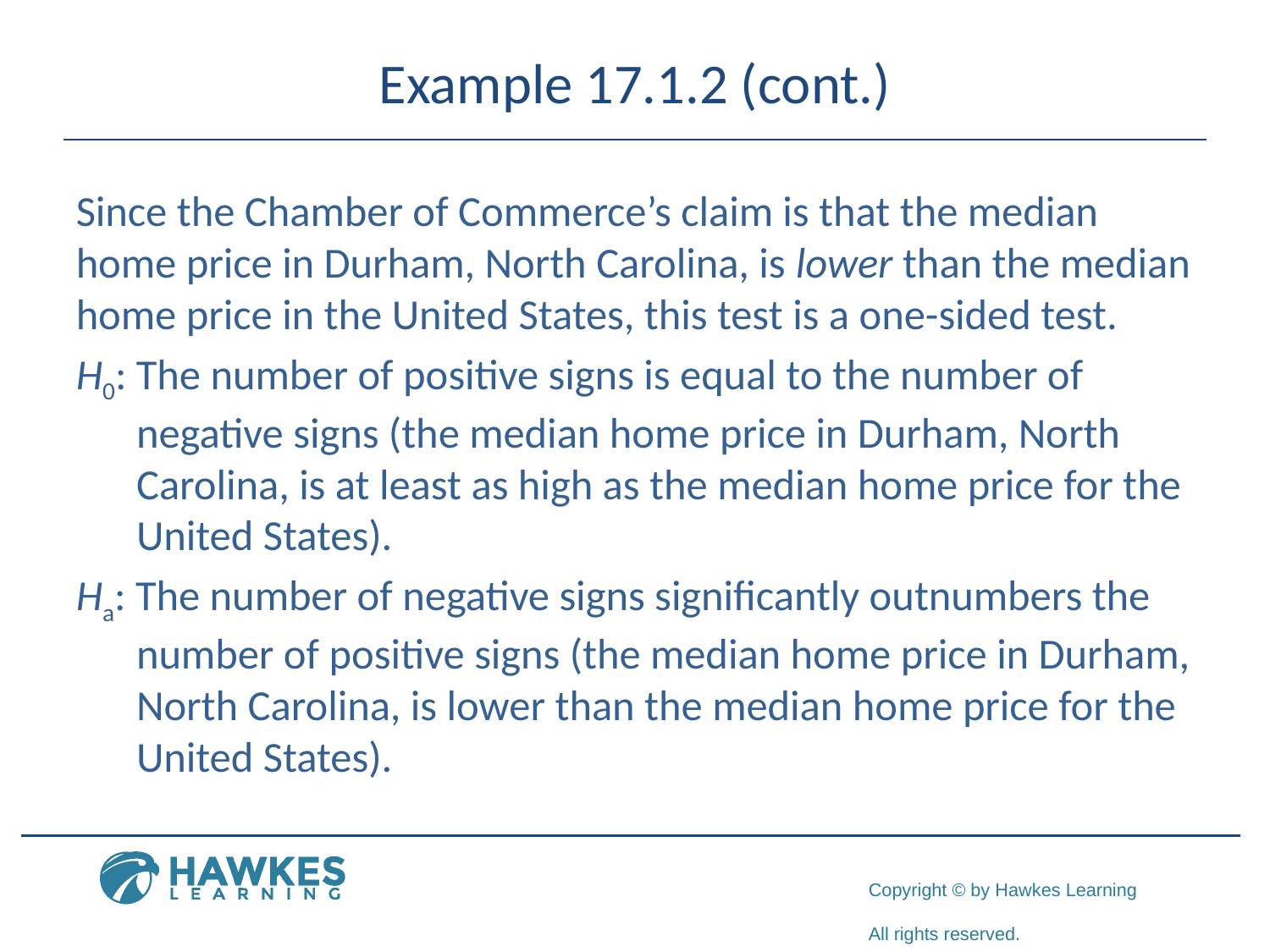

# Example 17.1.2 (cont.)
Since the Chamber of Commerce’s claim is that the median home price in Durham, North Carolina, is lower than the median home price in the United States, this test is a one-sided test.
H0: The number of positive signs is equal to the number of negative signs (the median home price in Durham, North Carolina, is at least as high as the median home price for the United States).
Ha: The number of negative signs significantly outnumbers the number of positive signs (the median home price in Durham, North Carolina, is lower than the median home price for the United States).